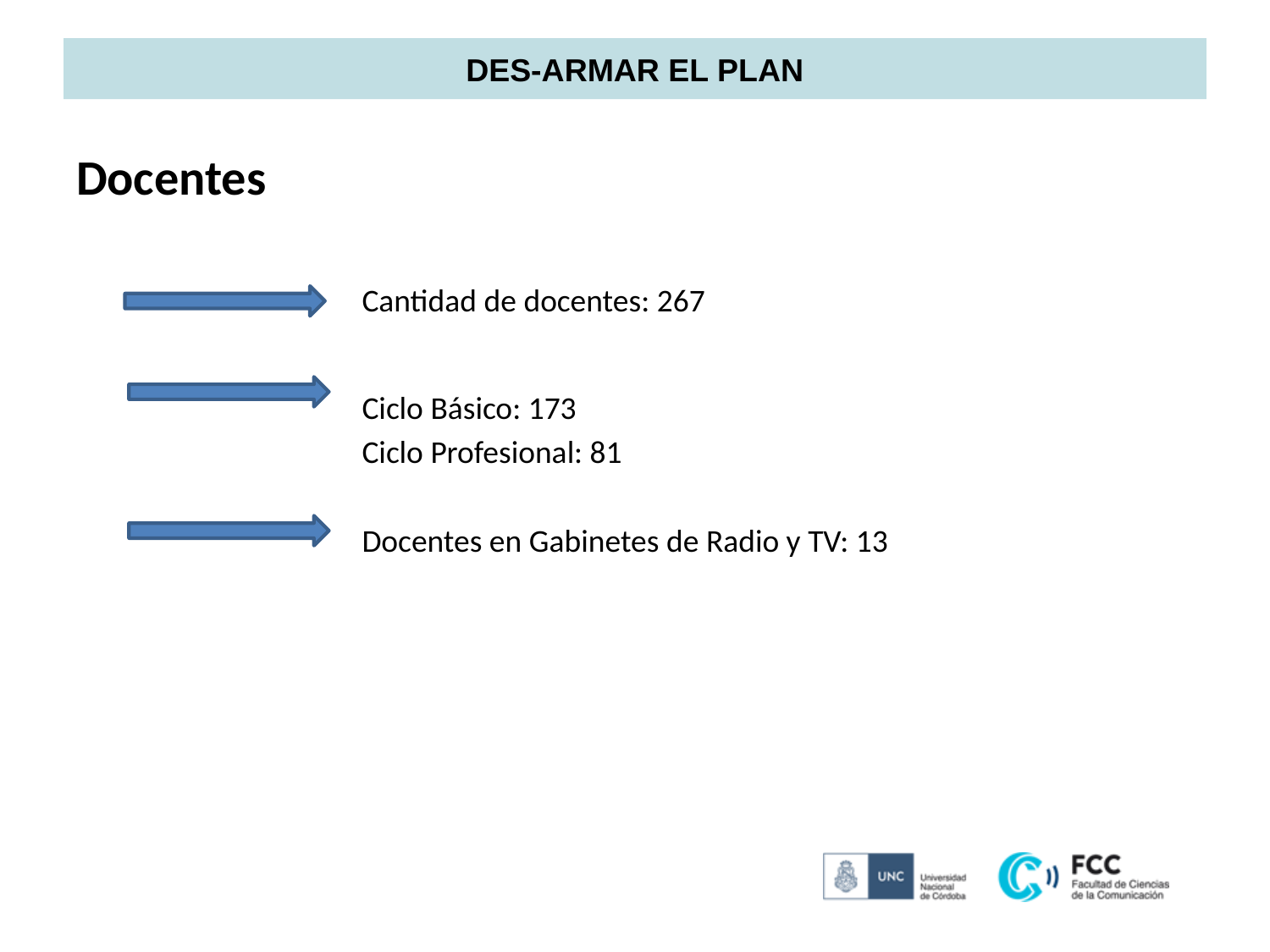

# DES-ARMAR EL PLAN
Docentes

	Cantidad de docentes: 267

	Ciclo Básico: 173
	Ciclo Profesional: 81

	Docentes en Gabinetes de Radio y TV: 13